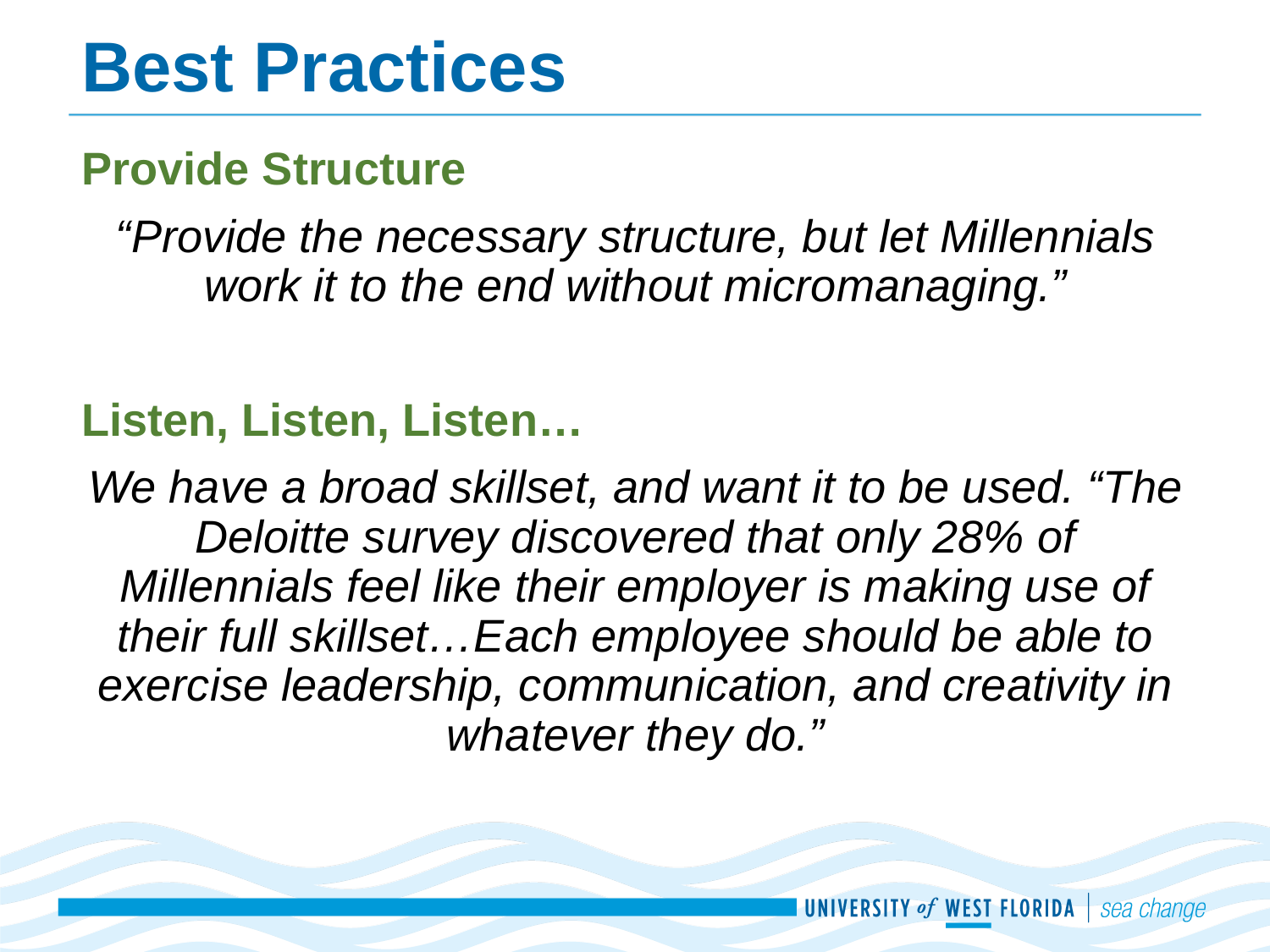

# Best Practices
Provide Structure
“Provide the necessary structure, but let Millennials work it to the end without micromanaging.”

Listen, Listen, Listen…
We have a broad skillset, and want it to be used. “The Deloitte survey discovered that only 28% of Millennials feel like their employer is making use of their full skillset…Each employee should be able to exercise leadership, communication, and creativity in whatever they do.”